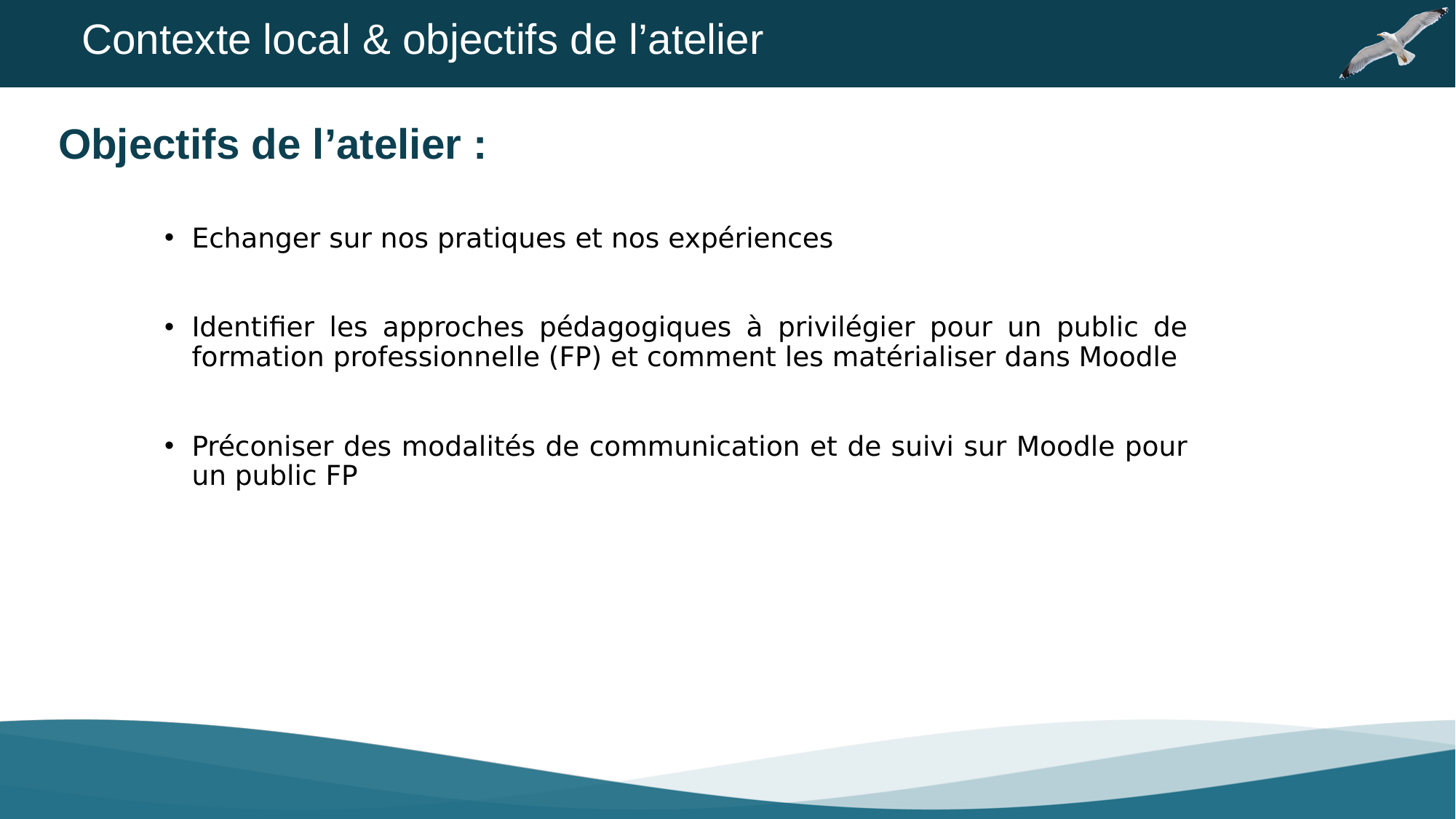

Contexte local & objectifs de l’atelier
Objectifs de l’atelier :
Echanger sur nos pratiques et nos expériences

Identifier les approches pédagogiques à privilégier pour un public de formation professionnelle (FP) et comment les matérialiser dans Moodle

Préconiser des modalités de communication et de suivi sur Moodle pour un public FP